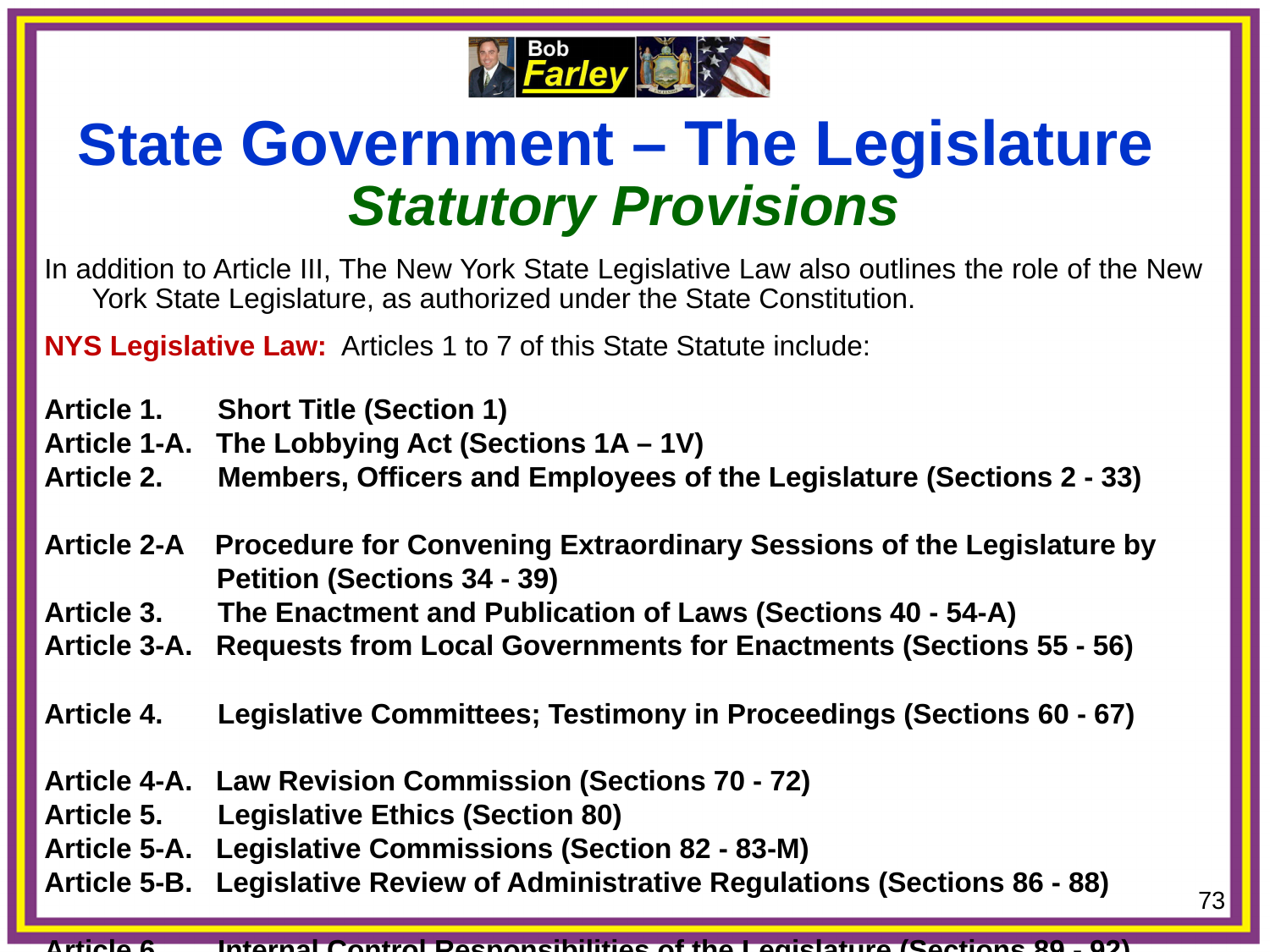

State Government – The Legislature
Statutory Provisions

In addition to Article III, The New York State Legislative Law also outlines the role of the New York State Legislature, as authorized under the State Constitution.

NYS Legislative Law:  Articles 1 to 7 of this State Statute include:

Article 1.       Short Title (Section 1)
Article 1-A.   The Lobbying Act (Sections 1A – 1V)
Article 2.       Members, Officers and Employees of the Legislature (Sections 2 - 33)
Article 2-A    Procedure for Convening Extraordinary Sessions of the Legislature by
                      Petition (Sections 34 - 39)
Article 3.       The Enactment and Publication of Laws (Sections 40 - 54-A)
Article 3-A.   Requests from Local Governments for Enactments (Sections 55 - 56)
Article 4.       Legislative Committees; Testimony in Proceedings (Sections 60 - 67)
Article 4-A.   Law Revision Commission (Sections 70 - 72)
Article 5.       Legislative Ethics (Section 80)
Article 5-A.   Legislative Commissions (Section 82 - 83-M)
Article 5-B.   Legislative Review of Administrative Regulations (Sections 86 - 88)
Article 6.       Internal Control Responsibilities of the Legislature (Sections 89 - 92)
Article 6-A.   Redistricting of Congressional and Legislative Districts (Sections 93 - 94)
Article 7.       Laws Repealed; When To Take Effect (Section 100 - 101)

73